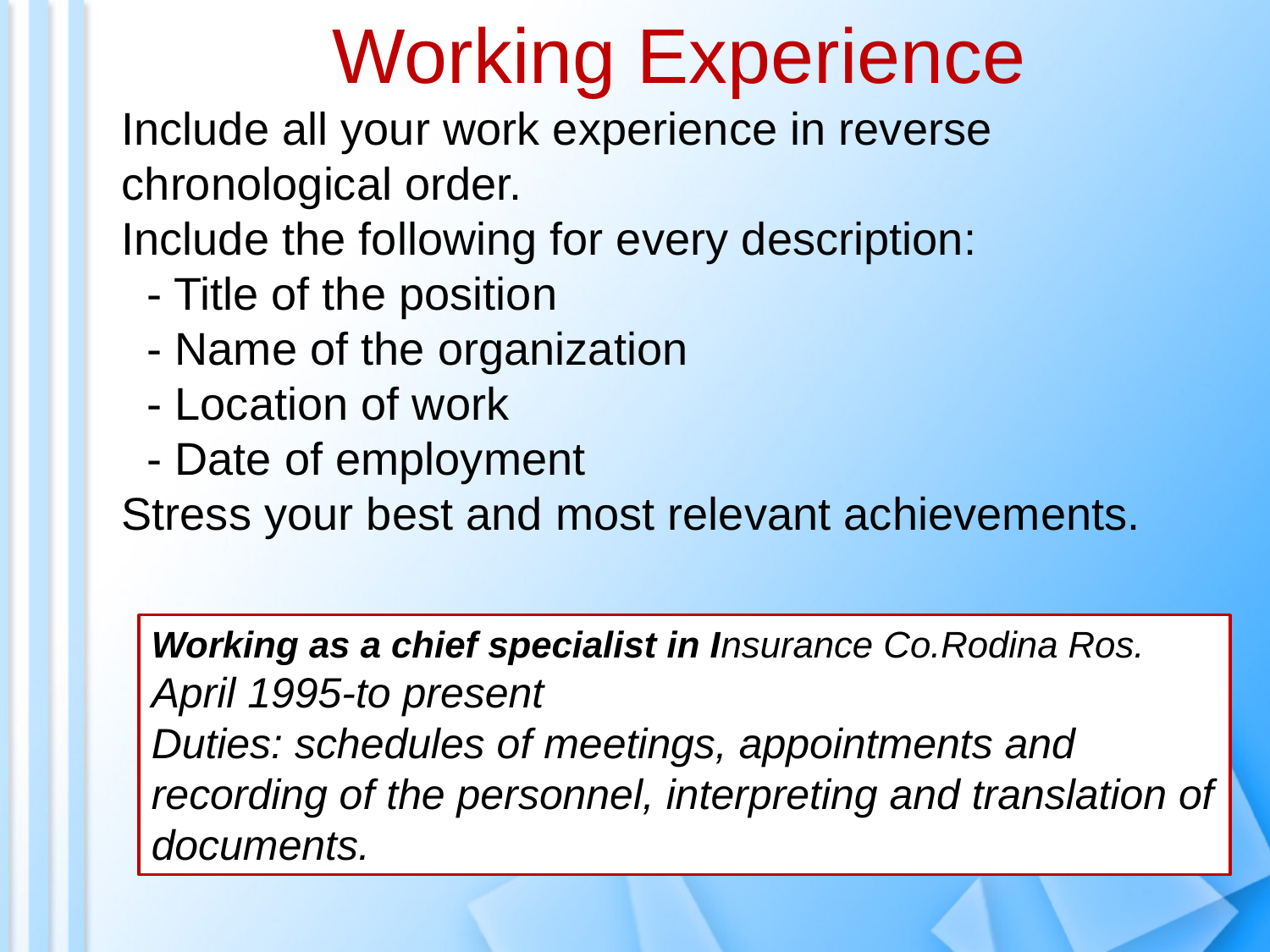

Working Experience
Include all your work experience in reverse chronological order.
Include the following for every description:
  - Title of the position 
  - Name of the organization 
  - Location of work 
  - Date of employment
Stress your best and most relevant achievements.

Working as a chief specialist in Insurance Co.Rodina Ros.
April 1995-to present
Duties: schedules of meetings, appointments and recording of the personnel, interpreting and translation of documents.